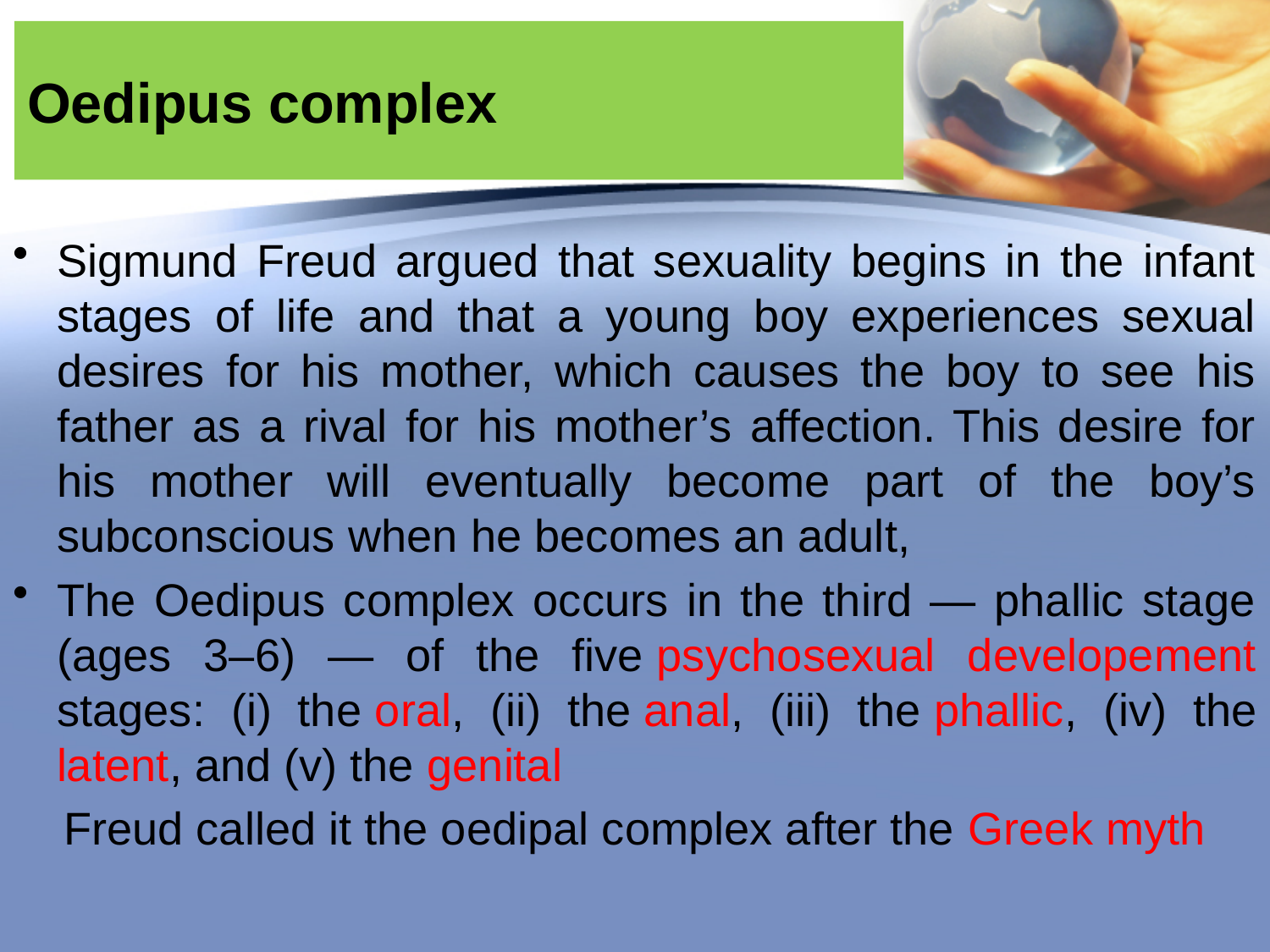

# Oedipus complex

Sigmund Freud argued that sexuality begins in the infant stages of life and that a young boy experiences sexual desires for his mother, which causes the boy to see his father as a rival for his mother’s affection. This desire for his mother will eventually become part of the boy’s subconscious when he becomes an adult,
The Oedipus complex occurs in the third — phallic stage (ages 3–6) — of the five psychosexual developement stages: (i) the oral, (ii) the anal, (iii) the phallic, (iv) the latent, and (v) the genital
    Freud called it the oedipal complex after the Greek myth